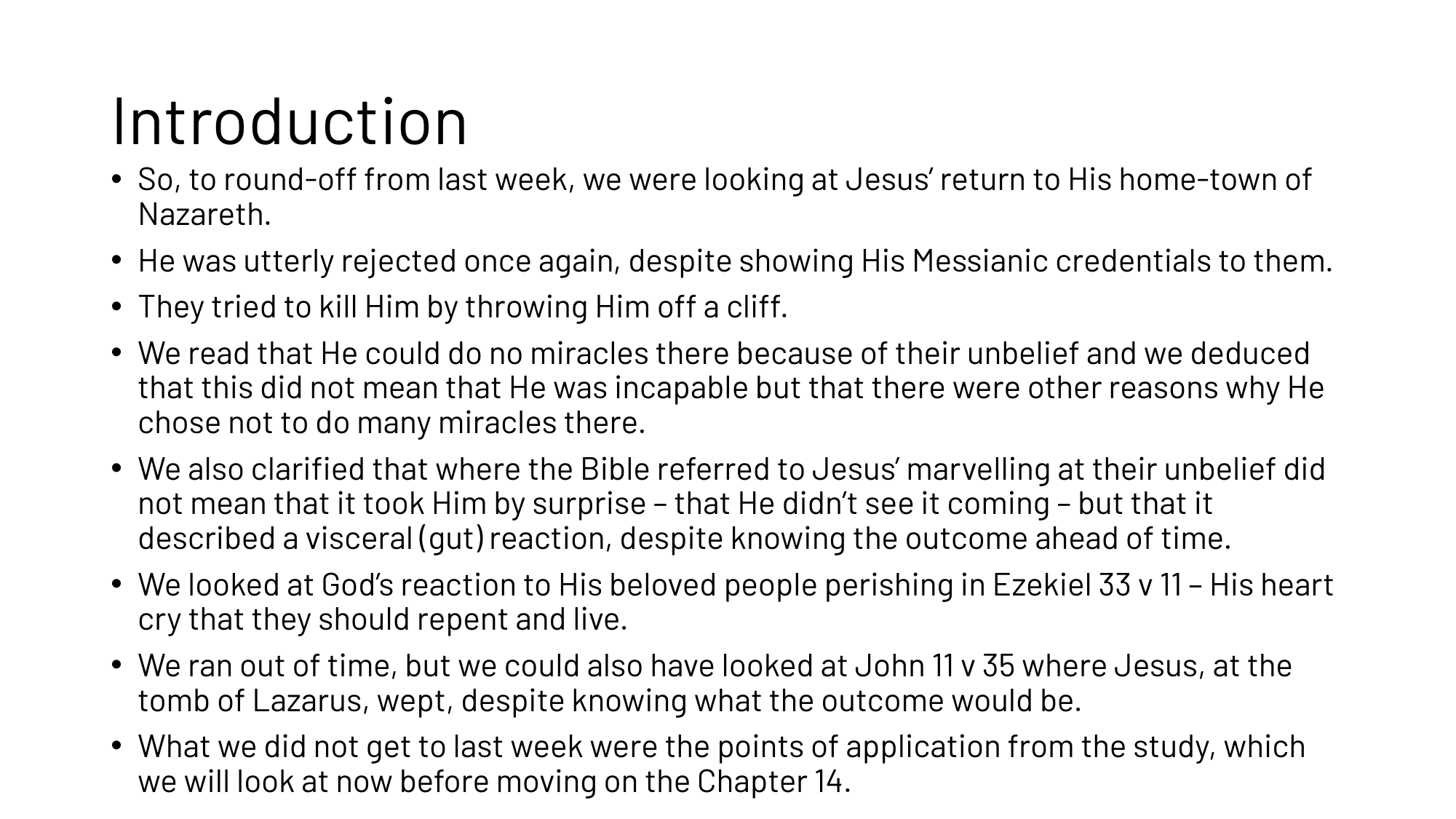

# Introduction
So, to round-off from last week, we were looking at Jesus’ return to His home-town of Nazareth.
He was utterly rejected once again, despite showing His Messianic credentials to them.
They tried to kill Him by throwing Him off a cliff.
We read that He could do no miracles there because of their unbelief and we deduced that this did not mean that He was incapable but that there were other reasons why He chose not to do many miracles there.
We also clarified that where the Bible referred to Jesus’ marvelling at their unbelief did not mean that it took Him by surprise – that He didn’t see it coming – but that it described a visceral (gut) reaction, despite knowing the outcome ahead of time.
We looked at God’s reaction to His beloved people perishing in Ezekiel 33 v 11 – His heart cry that they should repent and live.
We ran out of time, but we could also have looked at John 11 v 35 where Jesus, at the tomb of Lazarus, wept, despite knowing what the outcome would be.
What we did not get to last week were the points of application from the study, which we will look at now before moving on the Chapter 14.